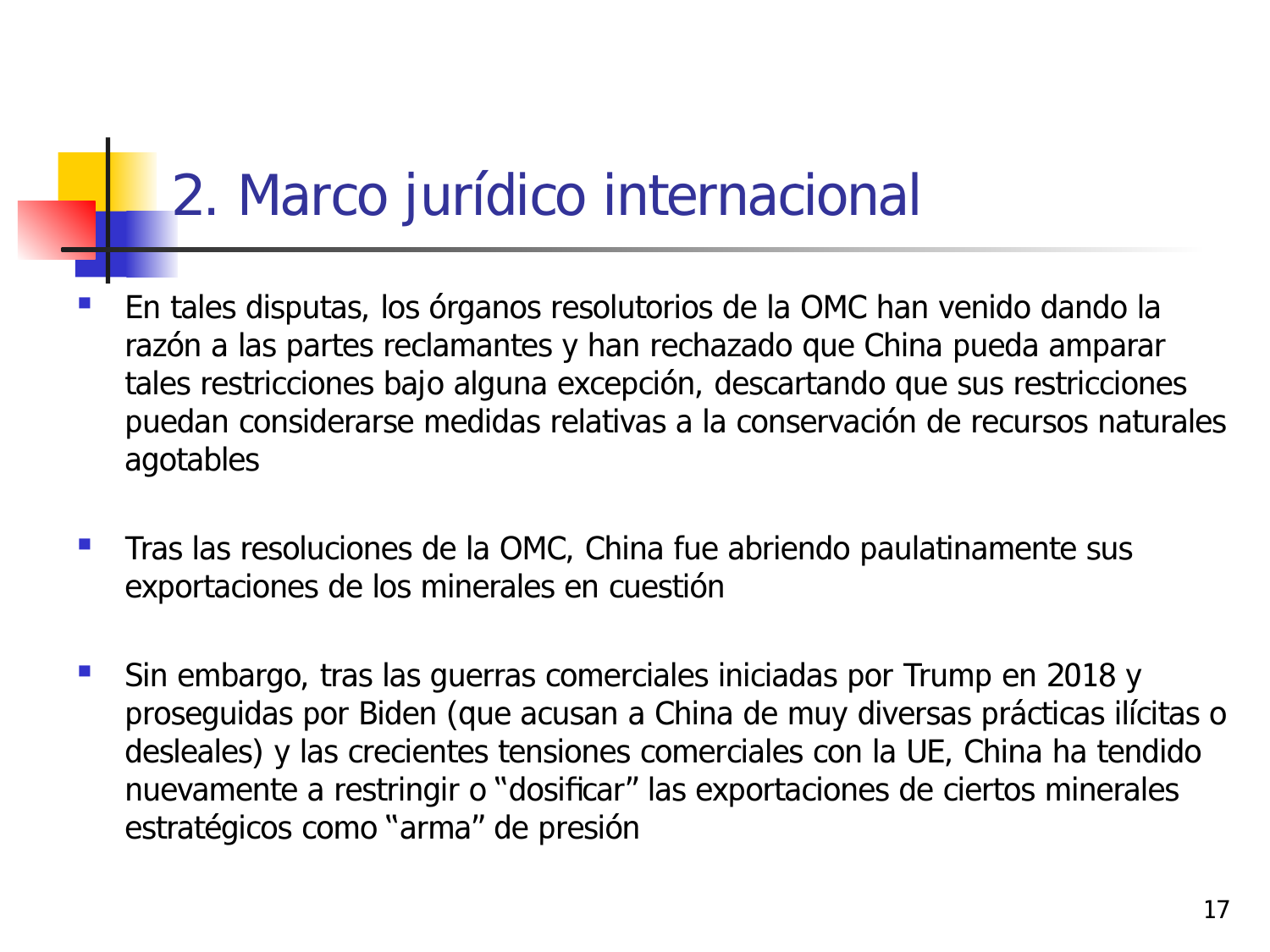

# 2. Marco jurídico internacional
En tales disputas, los órganos resolutorios de la OMC han venido dando la razón a las partes reclamantes y han rechazado que China pueda amparar tales restricciones bajo alguna excepción, descartando que sus restricciones puedan considerarse medidas relativas a la conservación de recursos naturales agotables

Tras las resoluciones de la OMC, China fue abriendo paulatinamente sus exportaciones de los minerales en cuestión

Sin embargo, tras las guerras comerciales iniciadas por Trump en 2018 y proseguidas por Biden (que acusan a China de muy diversas prácticas ilícitas o desleales) y las crecientes tensiones comerciales con la UE, China ha tendido nuevamente a restringir o “dosificar” las exportaciones de ciertos minerales estratégicos como “arma” de presión

17